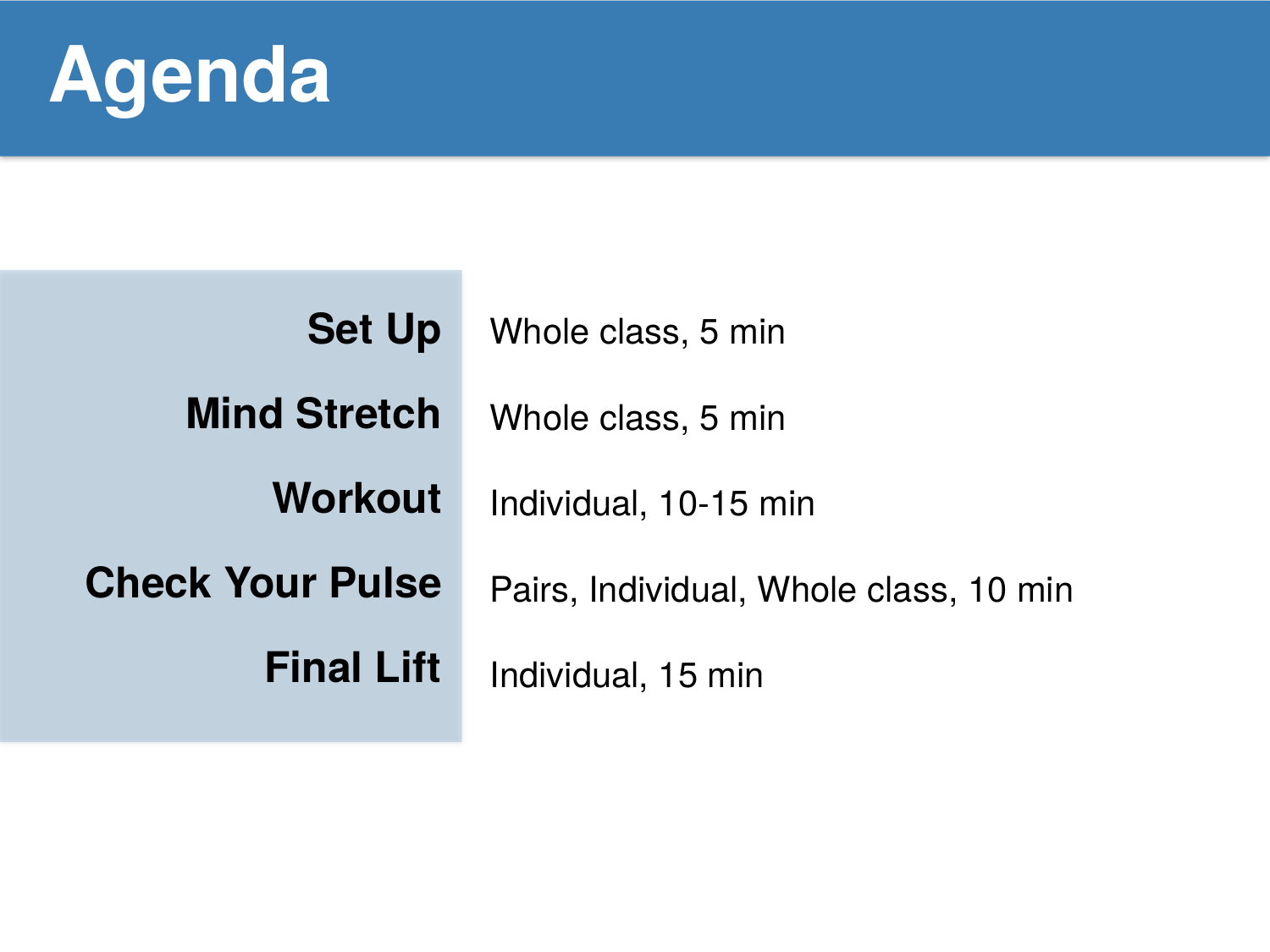

# Agenda

Set Up
Mind Stretch
Workout
Check Your Pulse
Final Lift
Whole class, 5 min
Whole class, 5 min
Individual, 10-15 min
Pairs, Individual, Whole class, 10 min
Individual, 15 min